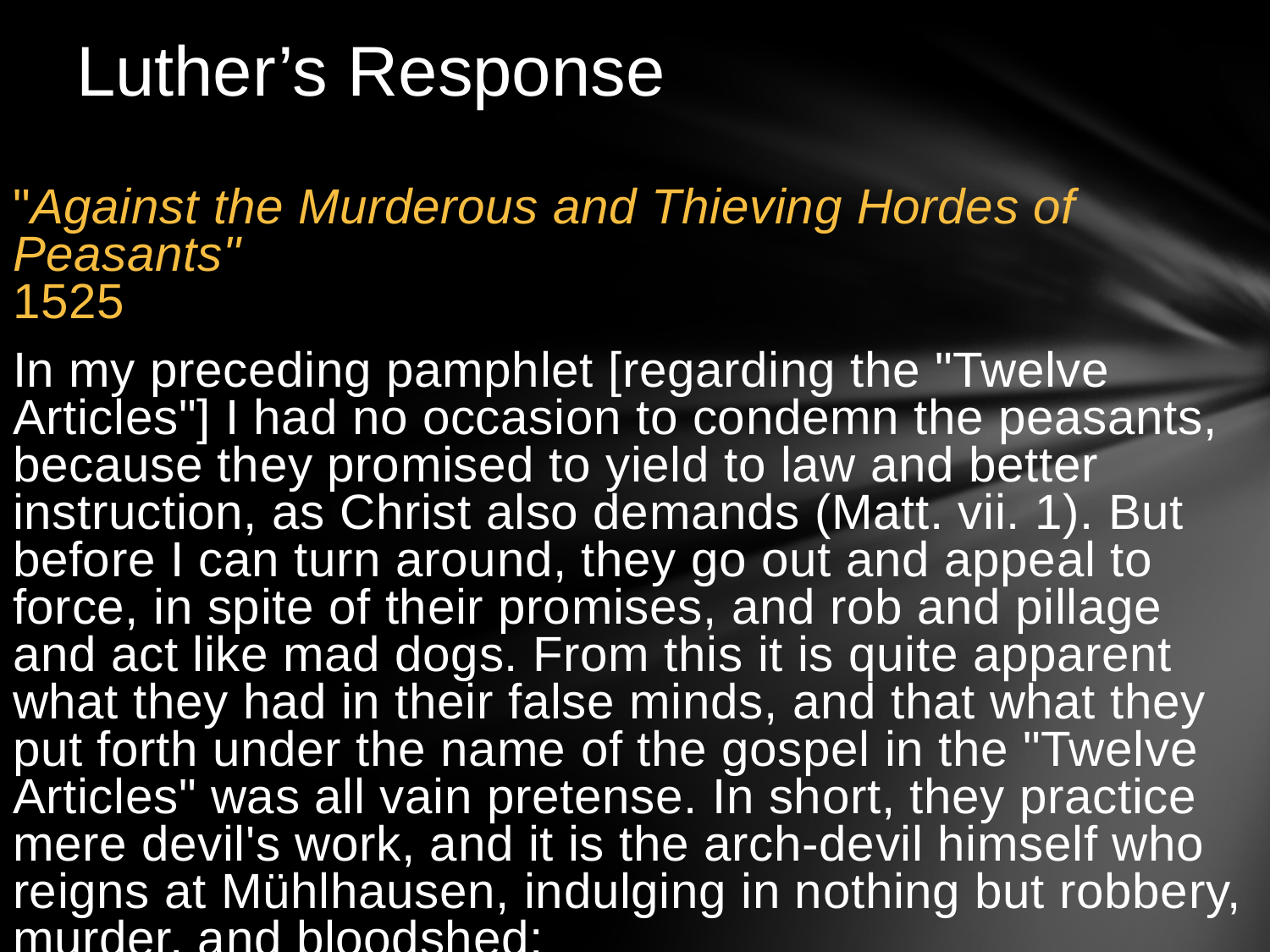

# Luther’s Response
"Against the Murderous and Thieving Hordes of Peasants" 								1525
In my preceding pamphlet [regarding the "Twelve Articles"] I had no occasion to condemn the peasants, because they promised to yield to law and better instruction, as Christ also demands (Matt. vii. 1). But before I can turn around, they go out and appeal to force, in spite of their promises, and rob and pillage and act like mad dogs. From this it is quite apparent what they had in their false minds, and that what they put forth under the name of the gospel in the "Twelve Articles" was all vain pretense. In short, they practice mere devil's work, and it is the arch-devil himself who reigns at Mühlhausen, indulging in nothing but robbery, murder, and bloodshed;